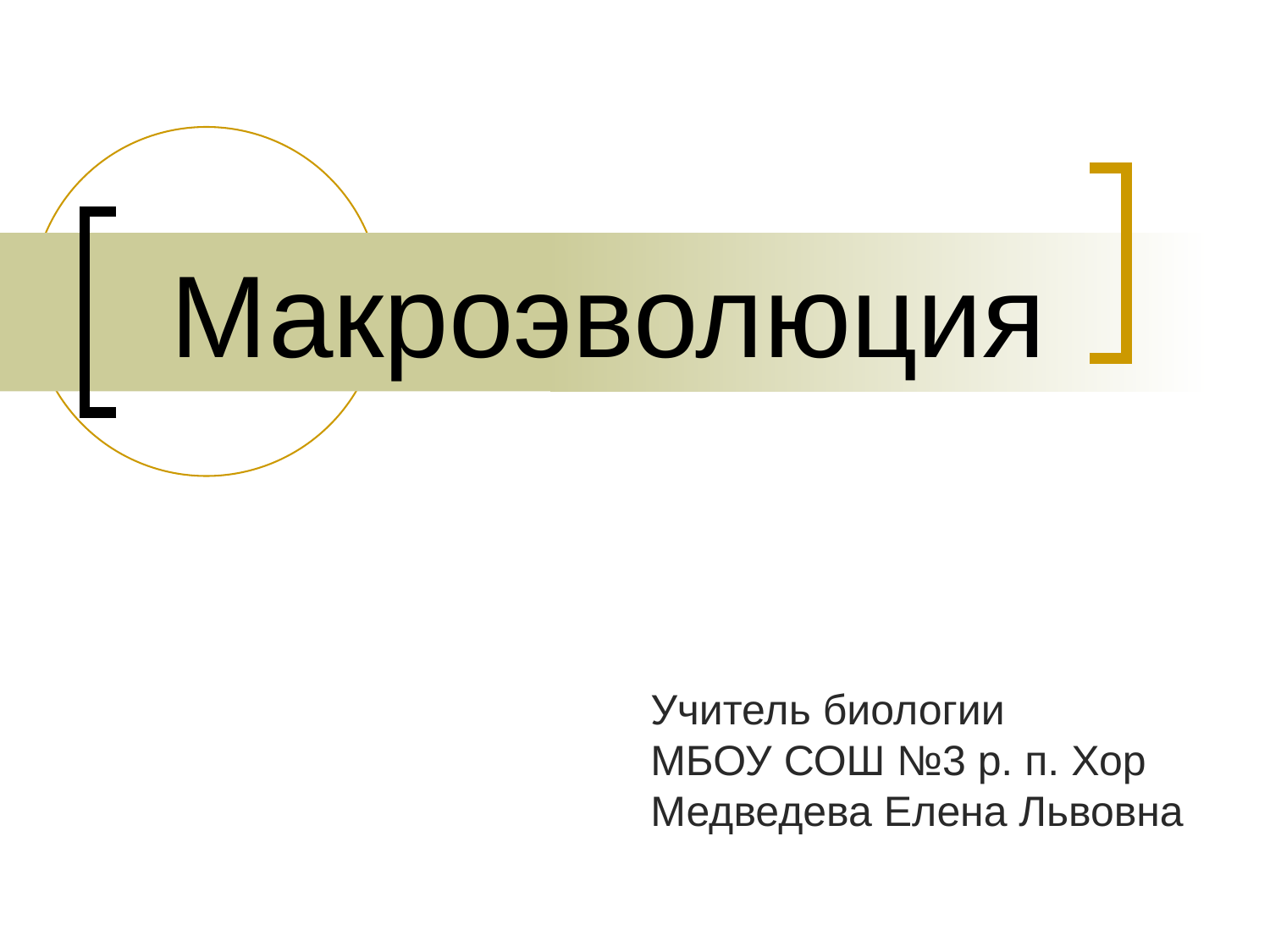

# Макроэволюция
Учитель биологии
МБОУ СОШ №3 р. п. Хор
Медведева Елена Львовна